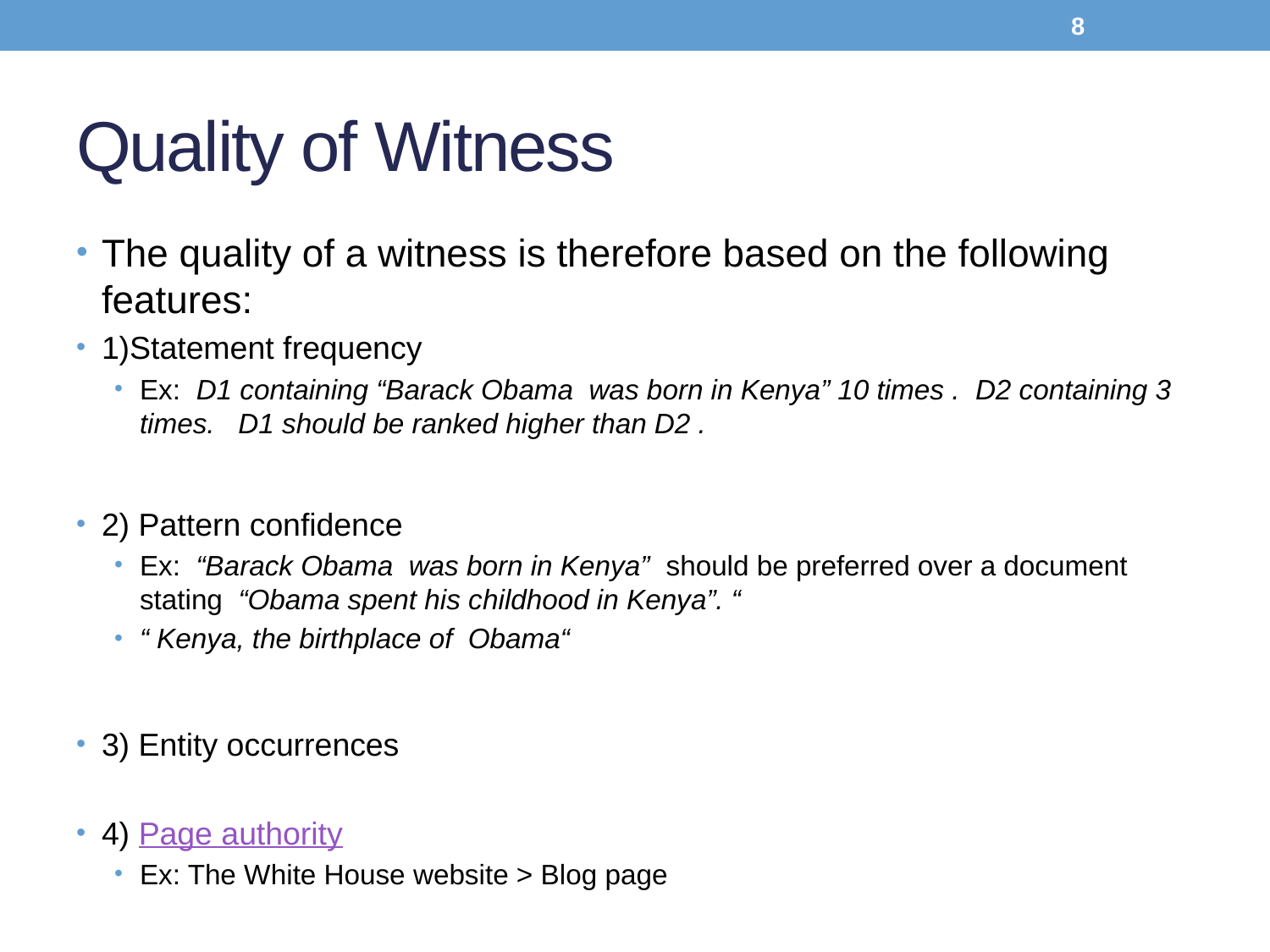

8
# Quality of Witness
The quality of a witness is therefore based on the following features:
1)Statement frequency
Ex:  D1 containing “Barack Obama  was born in Kenya” 10 times .  D2 containing 3 times.   D1 should be ranked higher than D2 .

2) Pattern confidence
Ex:  “Barack Obama  was born in Kenya”  should be preferred over a document stating  “Obama spent his childhood in Kenya”. “
“ Kenya, the birthplace of  Obama“

3) Entity occurrences

4) Page authority
Ex: The White House website > Blog page